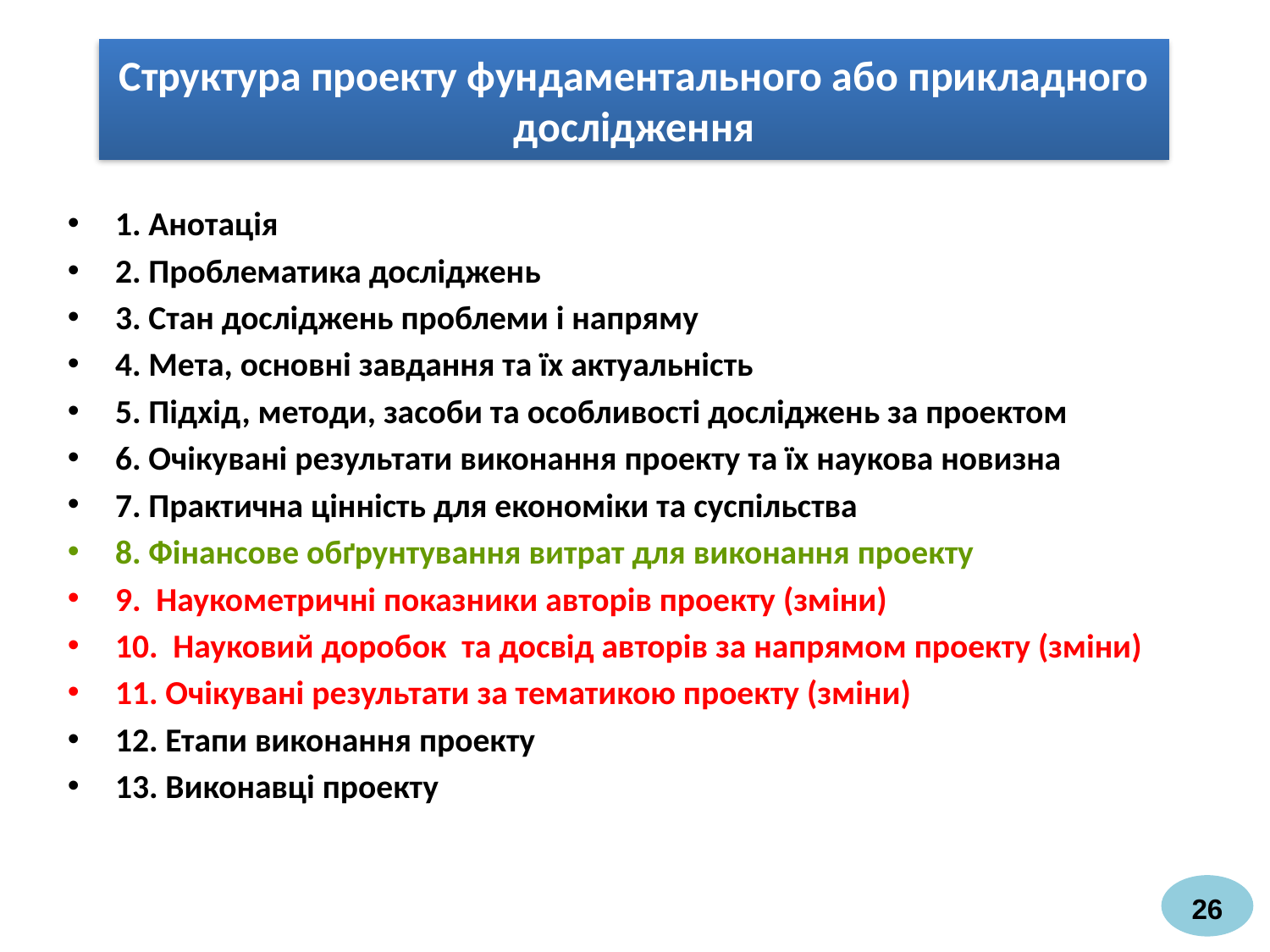

# Структура проекту фундаментального або прикладного дослідження
1. Анотація
2. Проблематика досліджень
3. Стан досліджень проблеми і напряму
4. Мета, основні завдання та їх актуальність
5. Підхід, методи, засоби та особливості досліджень за проектом
6. Очікувані результати виконання проекту та їх наукова новизна
7. Практична цінність для економіки та суспільства
8. Фінансове обґрунтування витрат для виконання проекту
9.  Наукометричні показники авторів проекту (зміни)
10.  Науковий доробок  та досвід авторів за напрямом проекту (зміни)
11. Очікувані результати за тематикою проекту (зміни)
12. Етапи виконання проекту
13. Виконавці проекту
26